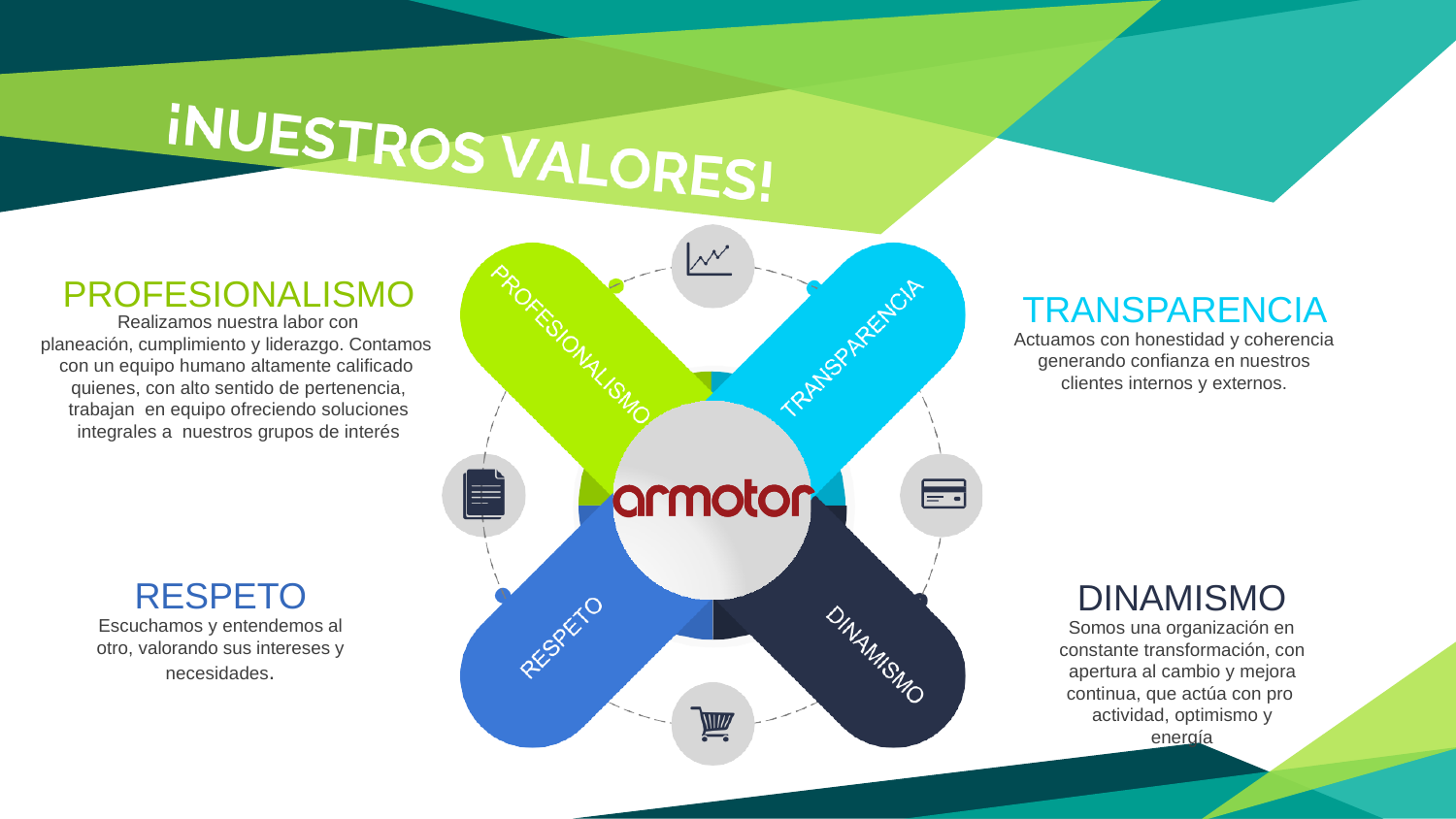

# PROFESIONALISMO
TRANSPARENCIA
Actuamos con honestidad y coherencia
generando confianza en nuestros
clientes internos y externos.
Realizamos nuestra labor con
planeación, cumplimiento y liderazgo. Contamos  con un equipo humano altamente calificado  quienes, con alto sentido de pertenencia, trabajan  en equipo ofreciendo soluciones integrales a  nuestros grupos de interés

RESPETO
Escuchamos y entendemos al
otro, valorando sus intereses y
necesidades.
DINAMISMO
Somos una organización en
constante transformación, con  apertura al cambio y mejora  continua, que actúa con pro  actividad, optimismo y energía